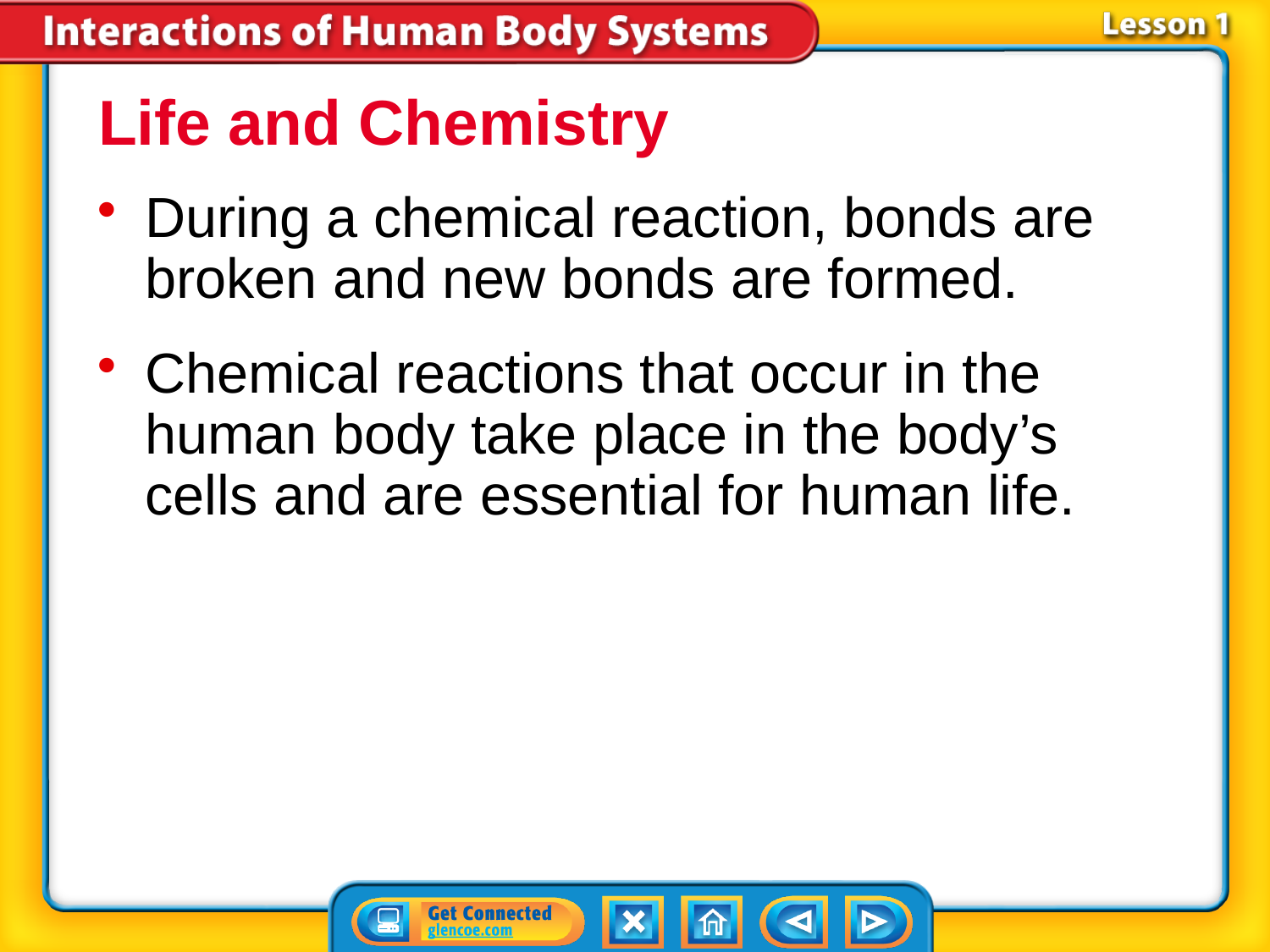

Life and Chemistry
During a chemical reaction, bonds are broken and new bonds are formed.
Chemical reactions that occur in the human body take place in the body’s cells and are essential for human life.
# Lesson 1-1